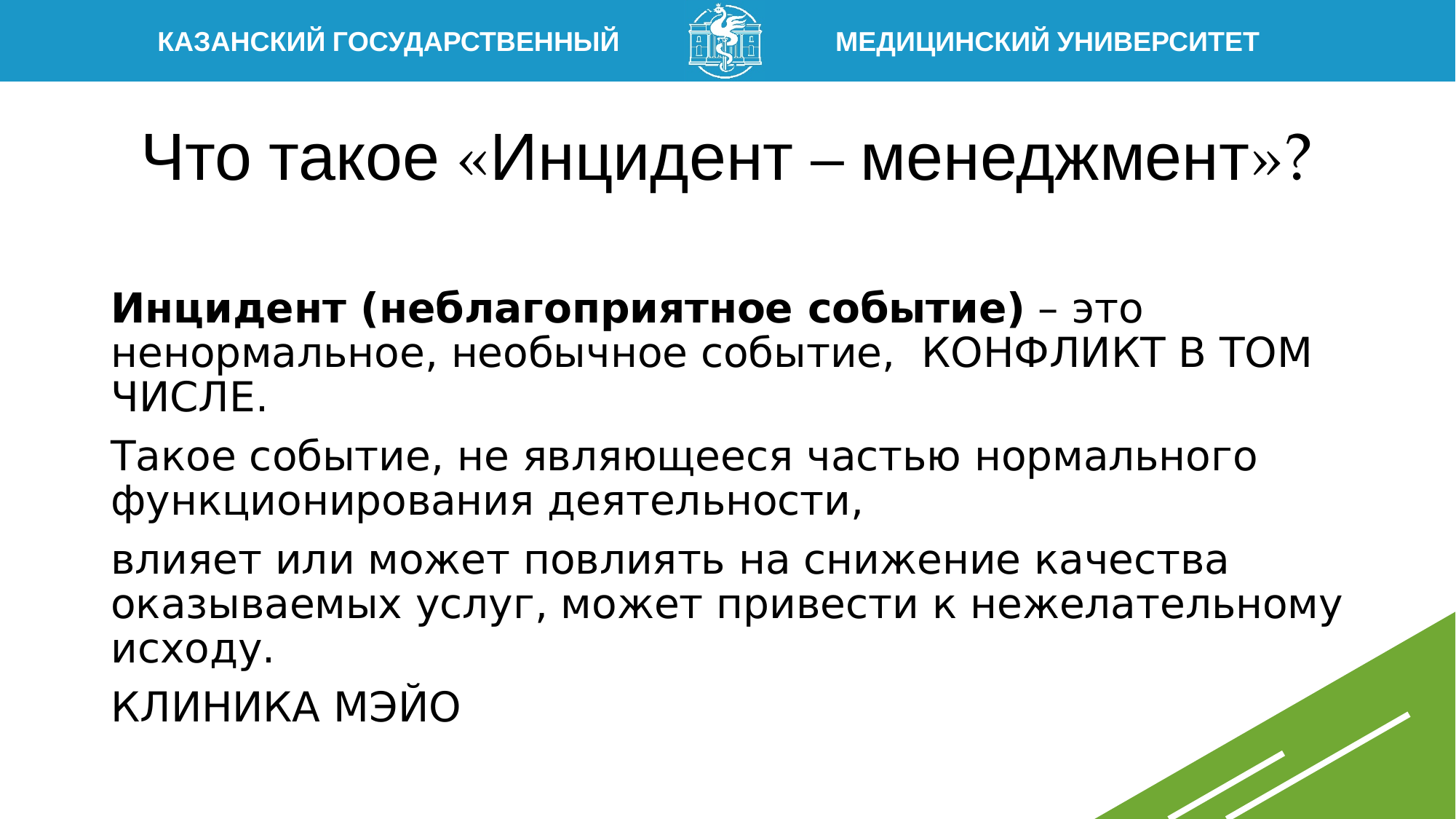

# Что такое «Инцидент – менеджмент»?

Инцидент (неблагоприятное событие) – это ненормальное, необычное событие,  КОНФЛИКТ В ТОМ ЧИСЛЕ.
Такое событие, не являющееся частью нормального функционирования деятельности,
влияет или может повлиять на снижение качества оказываемых услуг, может привести к нежелательному исходу.
КЛИНИКА МЭЙО